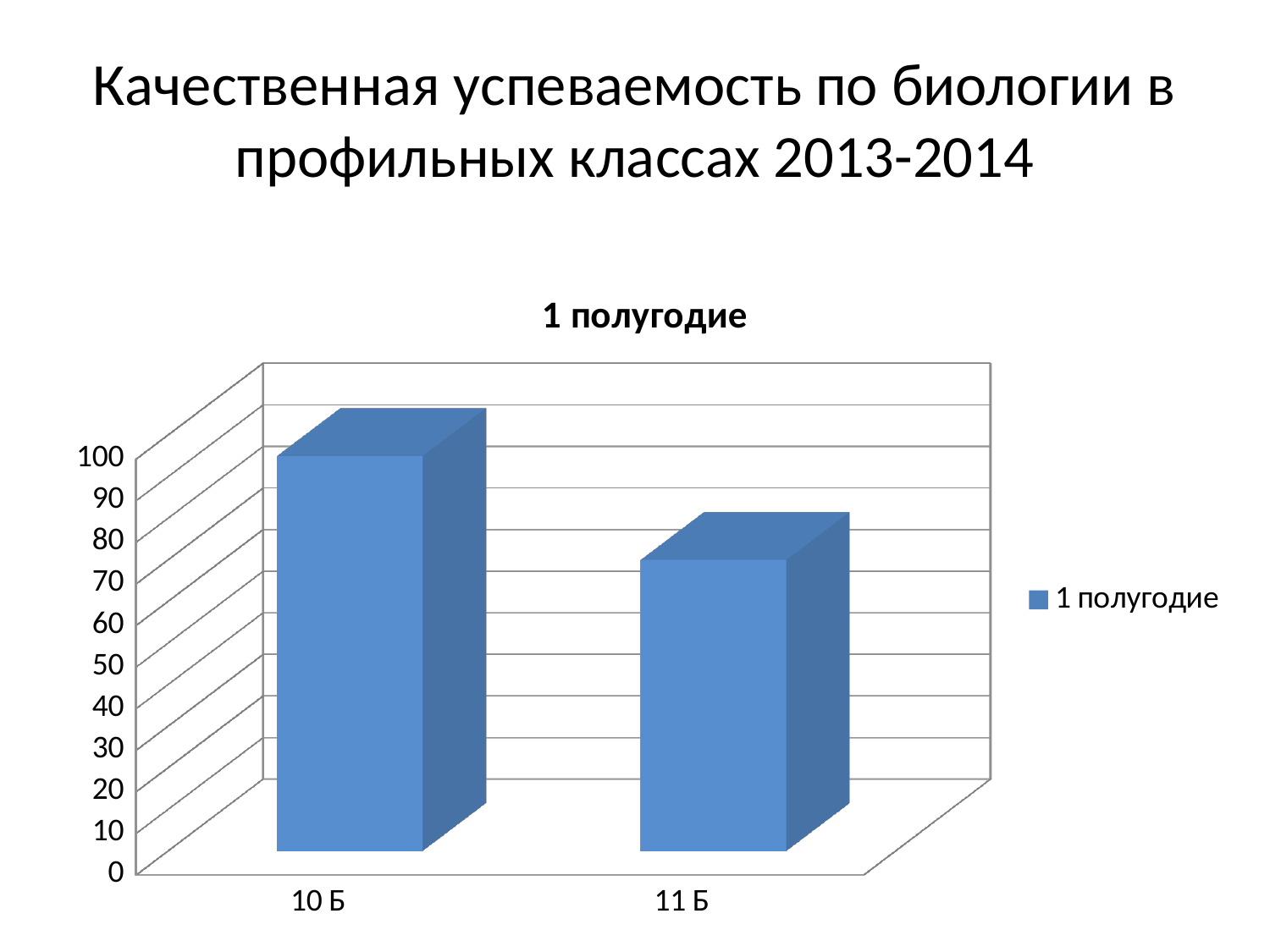

# Качественная успеваемость по биологии в профильных классах 2013-2014

[unsupported chart]